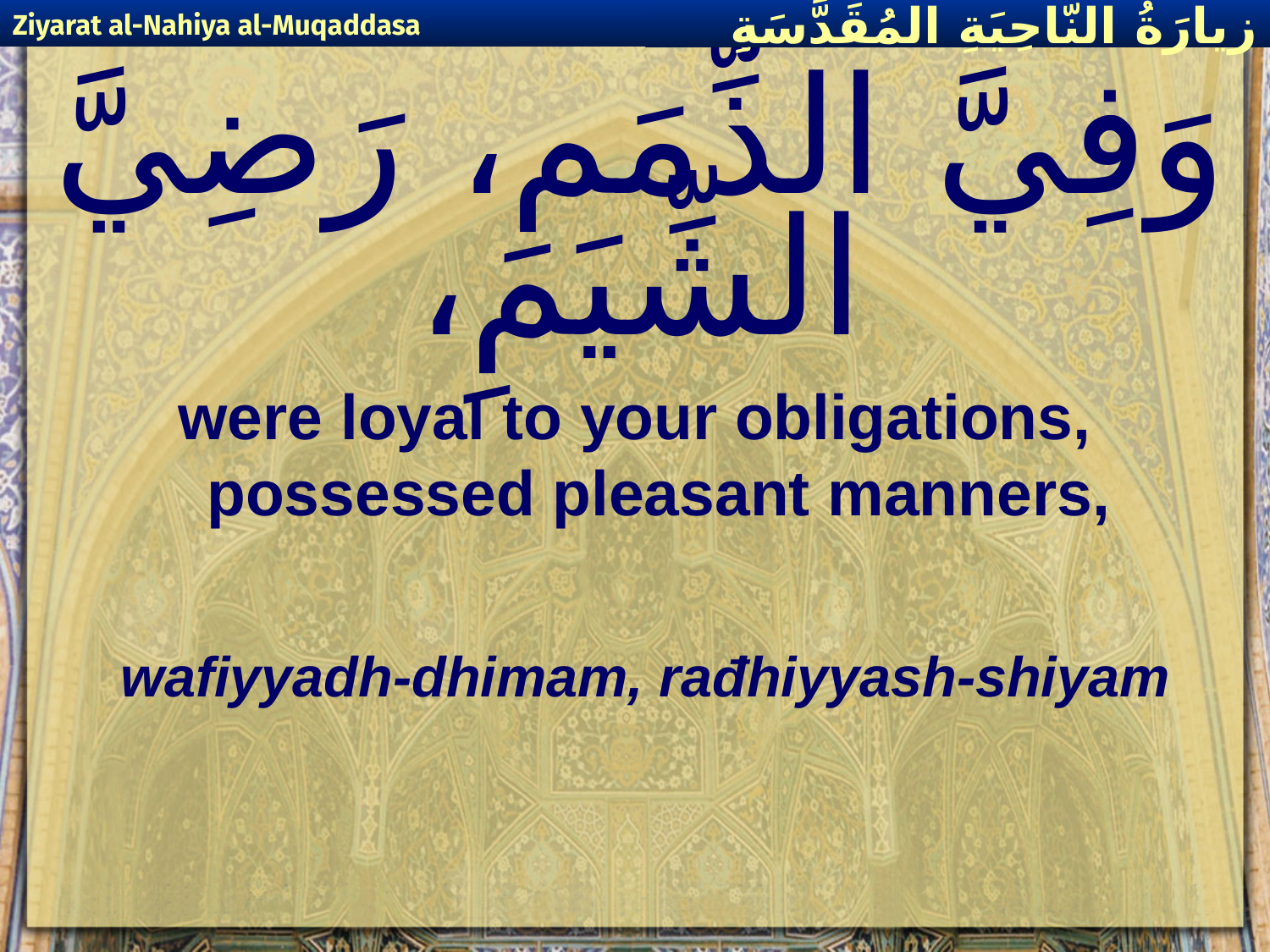

Ziyarat al-Nahiya al-Muqaddasa
زيارَةُ النّاحِيَةِ ال‍مُقَدَّسَةِ
# وَفِيَّ الذِّمَمِ، رَضِيَّ الشِّيَمِ،
were loyal to your obligations, possessed pleasant manners,
wafiyyadh-dhimam, rađhiyyash-shiyam